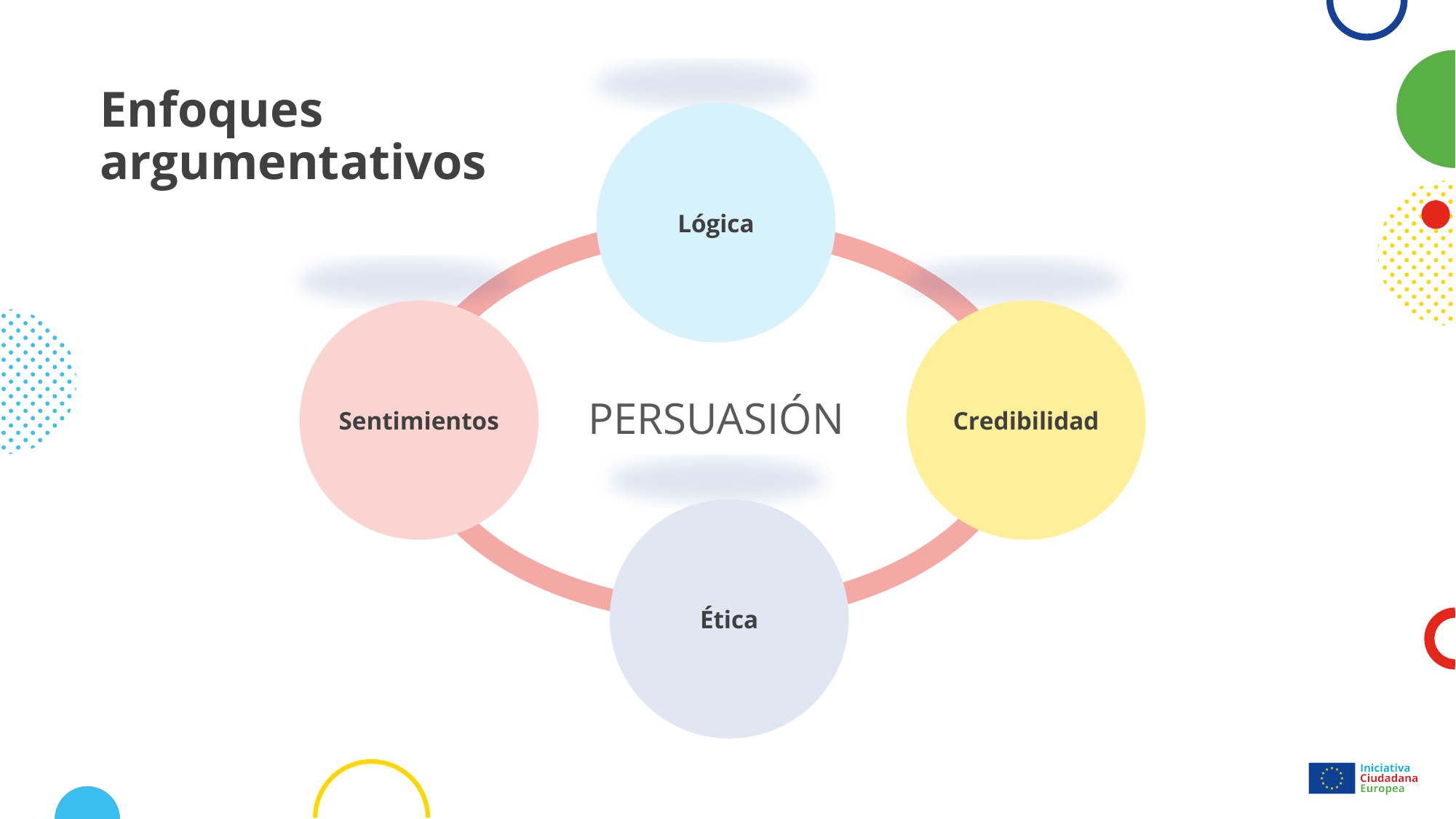

# Enfoques argumentativos
Lógica

Sentimientos
Credibilidad
persuasión
Ética